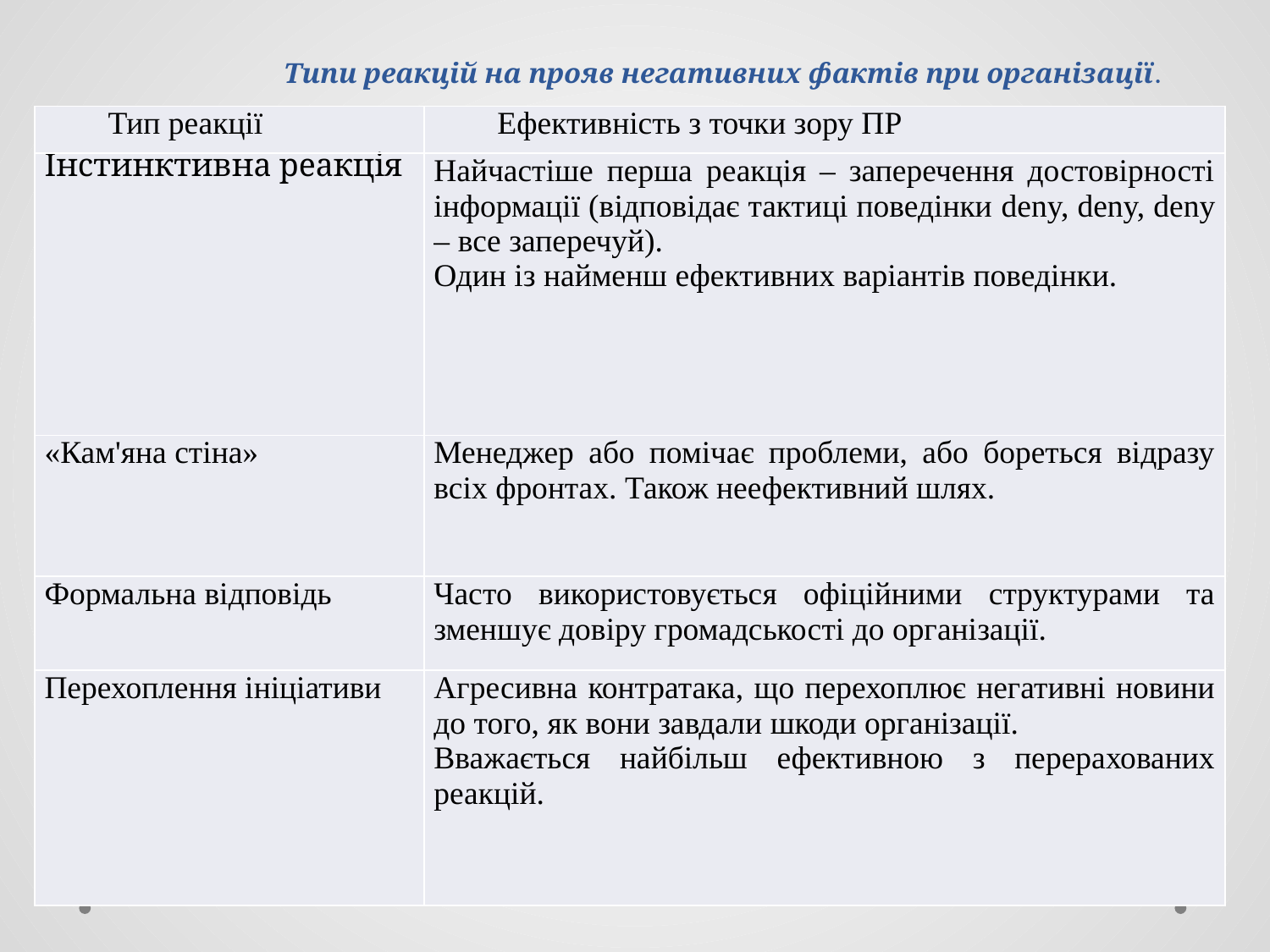

# Типи реакцій на прояв негативних фактів при організації.
| Тип реакції | Ефективність з точки зору ПР |
| --- | --- |
| Інстинктивна реакція | Найчастіше перша реакція – заперечення достовірності інформації (відповідає тактиці поведінки deny, deny, deny – все заперечуй). Один із найменш ефективних варіантів поведінки. |
| «Кам'яна стіна» | Менеджер або помічає проблеми, або бореться відразу всіх фронтах. Також неефективний шлях. |
| Формальна відповідь | Часто використовується офіційними структурами та зменшує довіру громадськості до організації. |
| Перехоплення ініціативи | Агресивна контратака, що перехоплює негативні новини до того, як вони завдали шкоди організації. Вважається найбільш ефективною з перерахованих реакцій. |